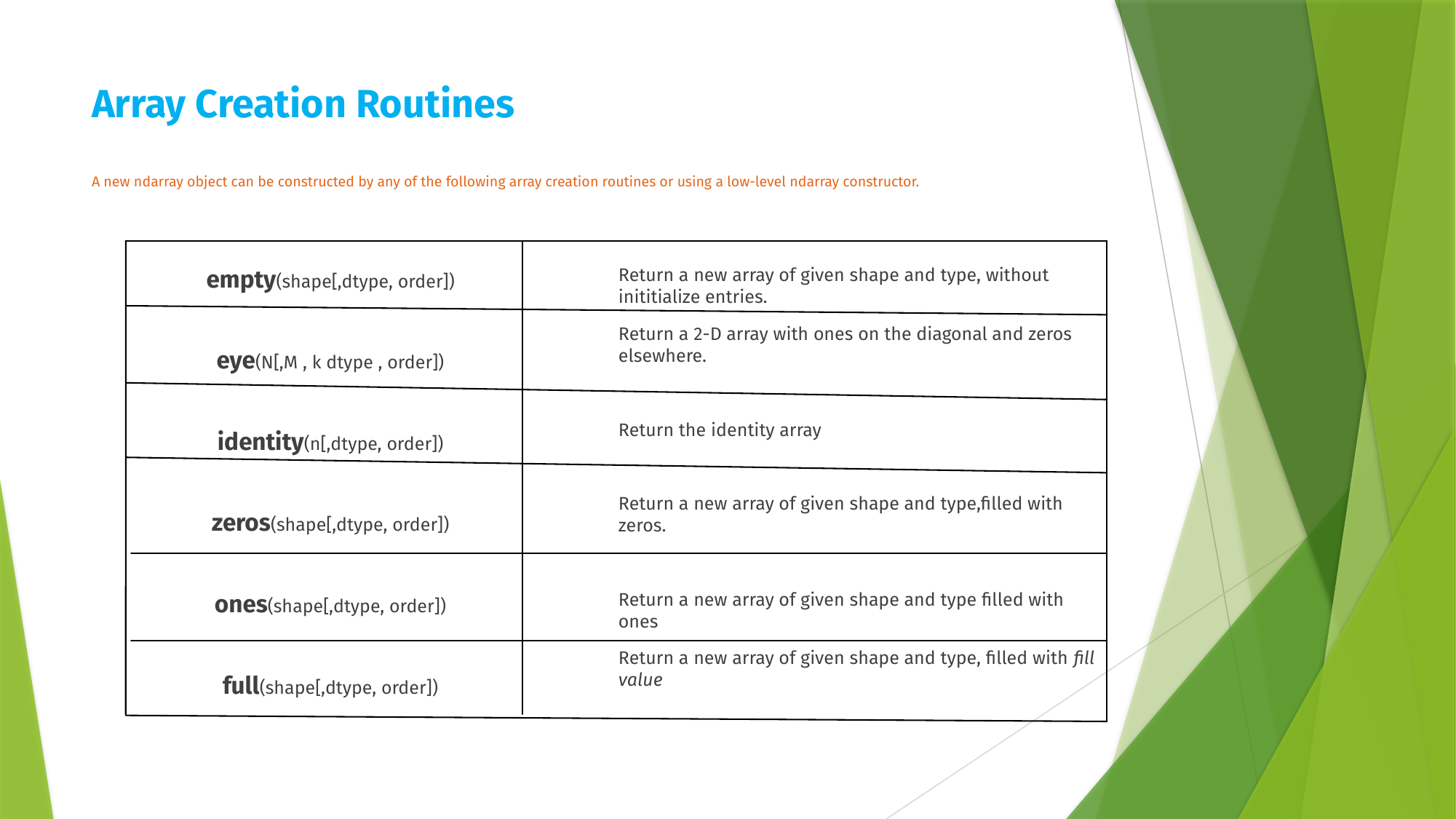

# Array Creation Routines A new ndarray object can be constructed by any of the following array creation routines or using a low-level ndarray constructor.
empty(shape[,dtype, order])

eye(N[,M , k dtype , order])

identity(n[,dtype, order])

zeros(shape[,dtype, order])

ones(shape[,dtype, order])

full(shape[,dtype, order])
Return a new array of given shape and type, without inititialize entries.
Return a 2-D array with ones on the diagonal and zeros elsewhere.

Return the identity array

Return a new array of given shape and type,filled with zeros.

Return a new array of given shape and type filled with ones
Return a new array of given shape and type, filled with fill value